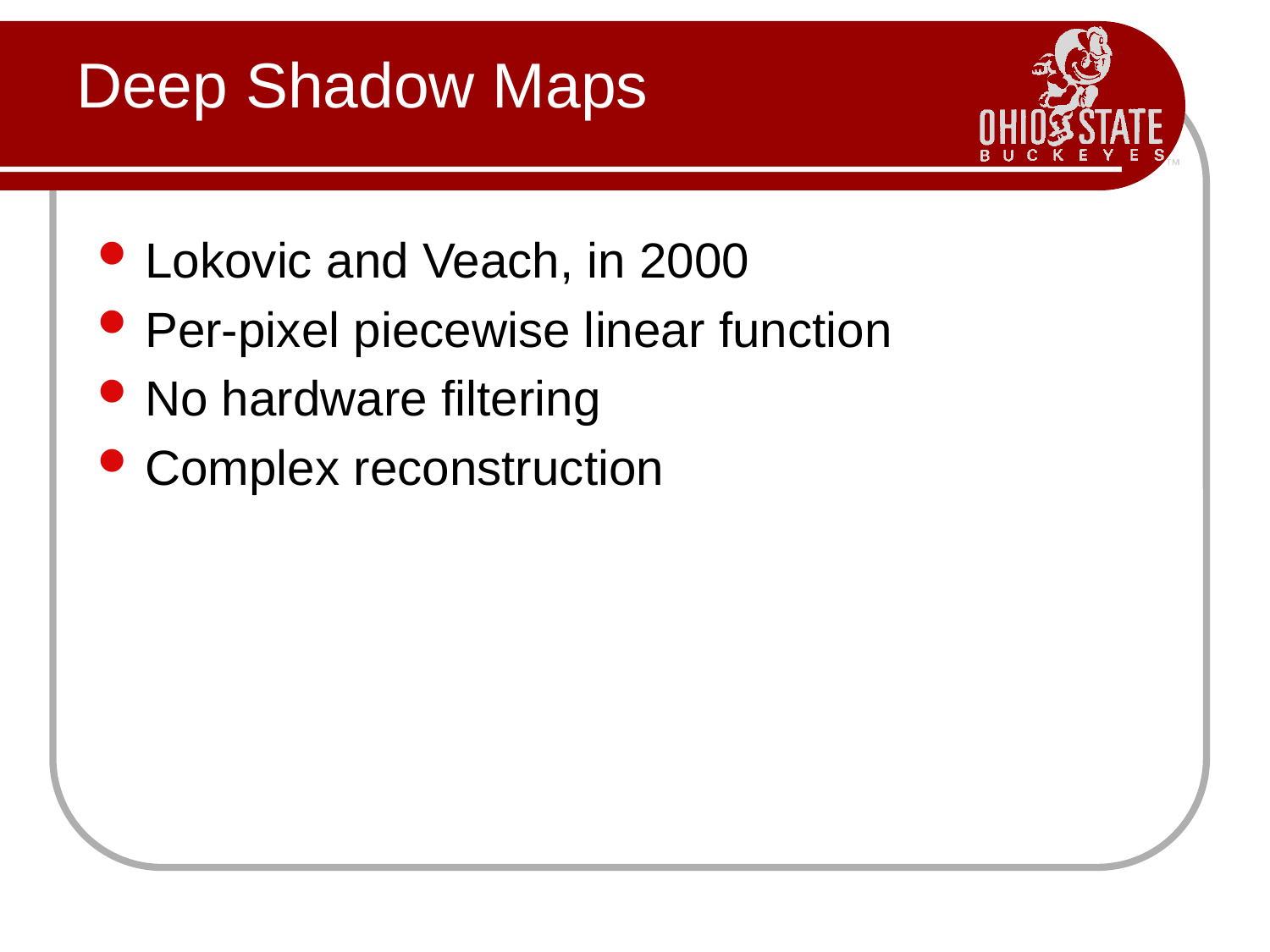

# Deep Shadow Maps
Lokovic and Veach, in 2000
Per-pixel piecewise linear function
No hardware filtering
Complex reconstruction